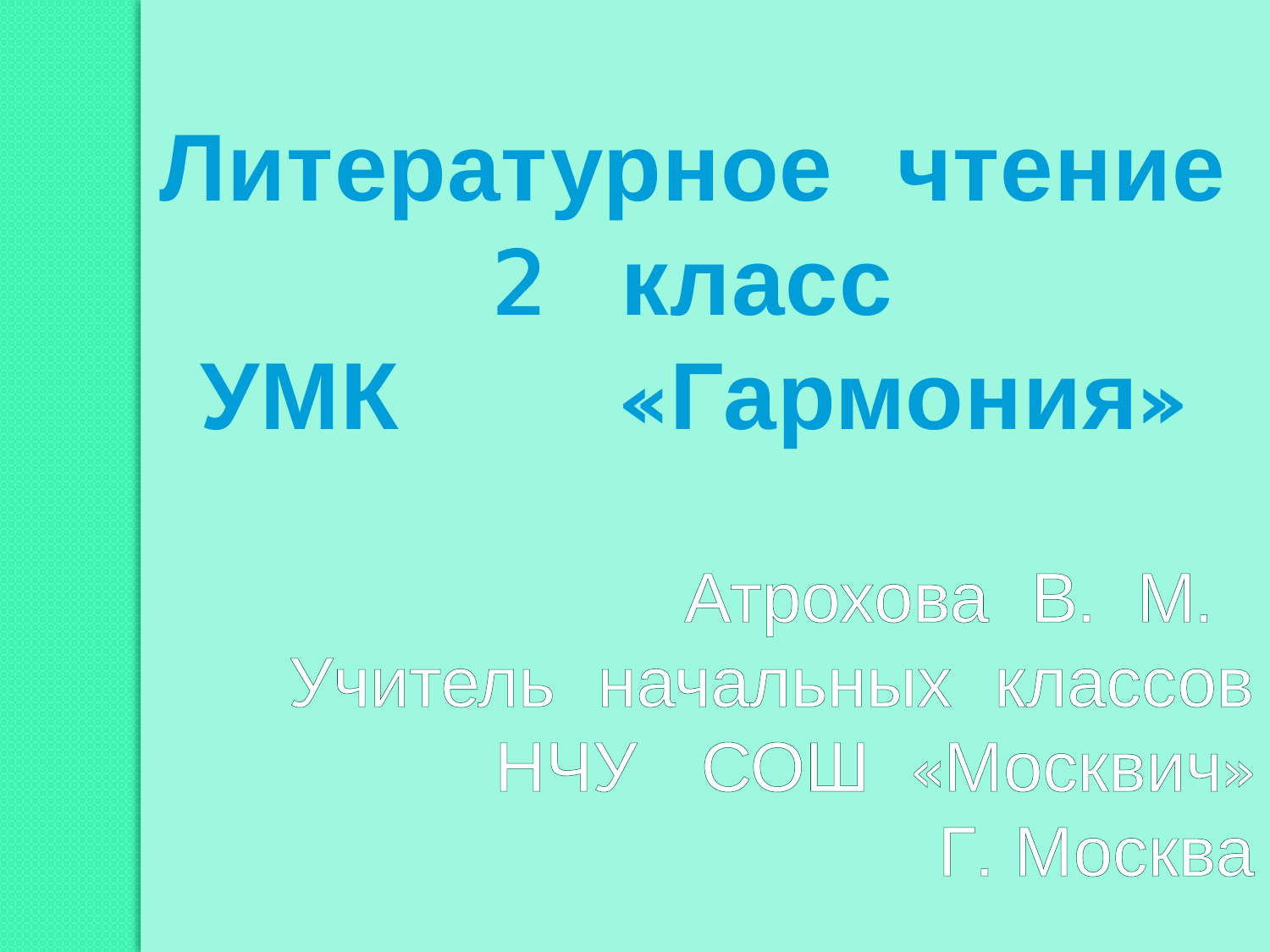

Литературное  чтение
класс
УМК       «Гармония»
Атрохова  В.  М.
Учитель  начальных  классов
НЧУ   СОШ  «Москвич»
Г. Москва